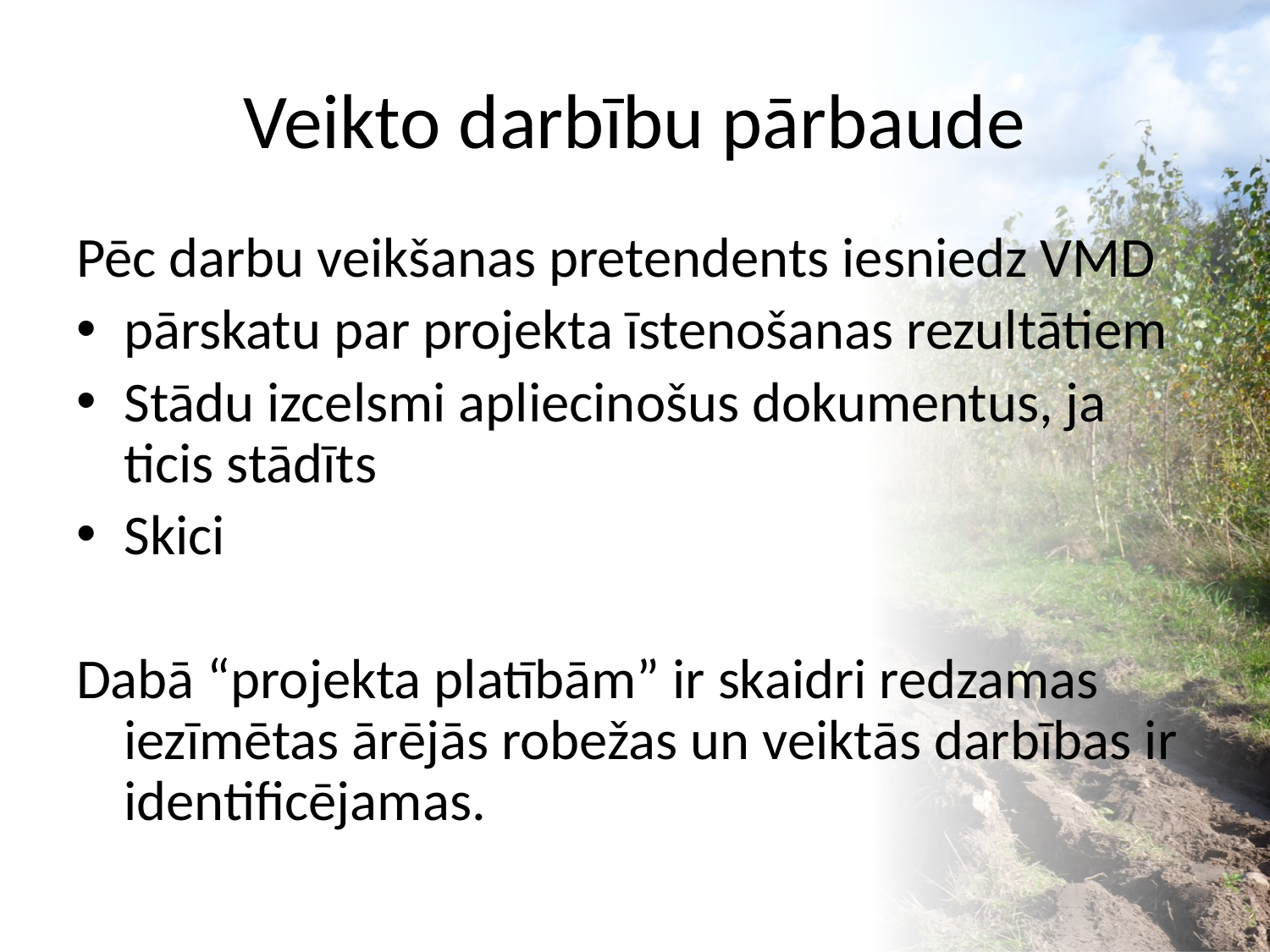

# Veikto darbību pārbaude
Pēc darbu veikšanas pretendents iesniedz VMD
pārskatu par projekta īstenošanas rezultātiem
Stādu izcelsmi apliecinošus dokumentus, ja ticis stādīts
Skici

Dabā “projekta platībām” ir skaidri redzamas iezīmētas ārējās robežas un veiktās darbības ir identificējamas.